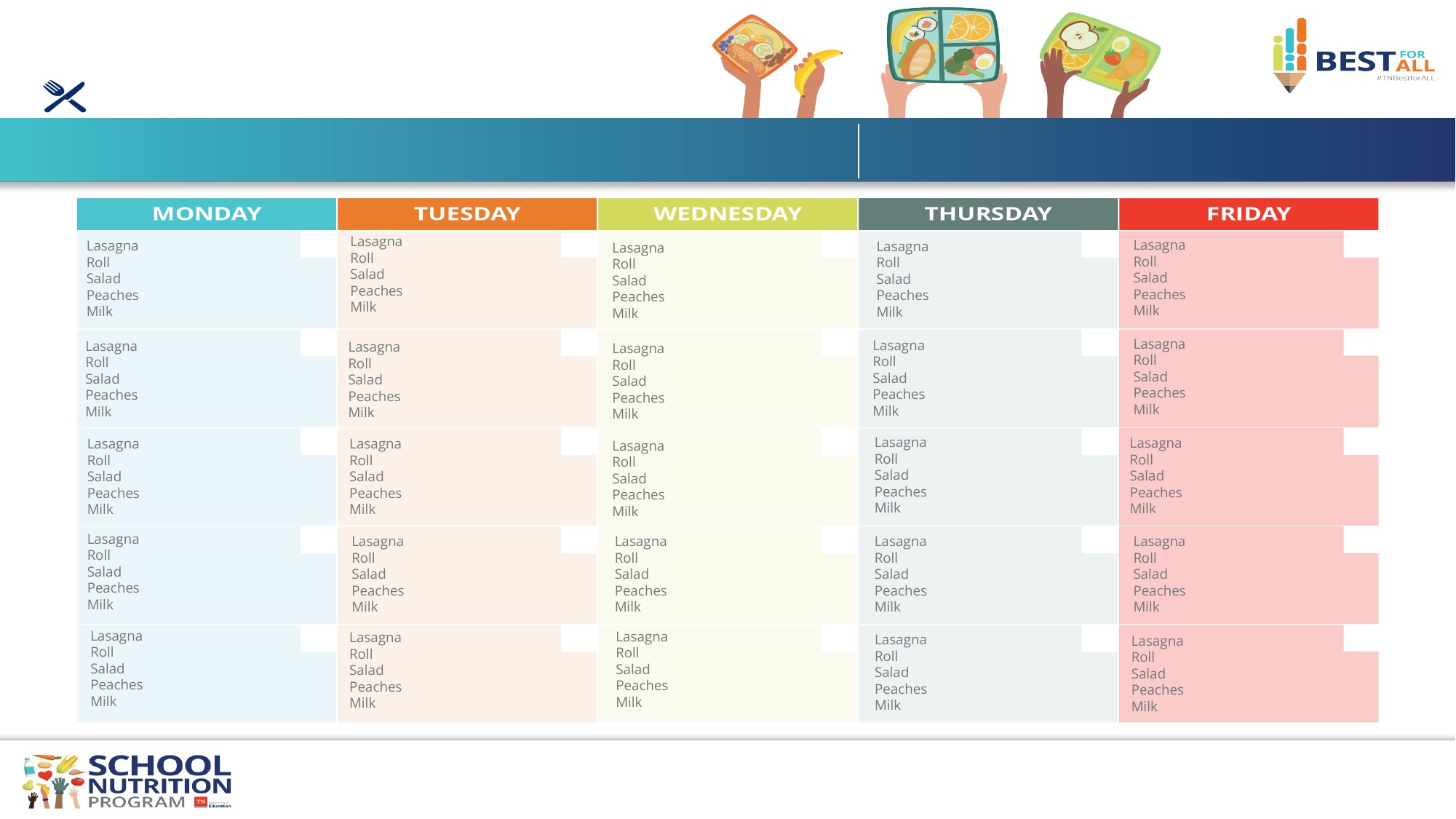

Lasagna
Roll
Salad
Peaches
Milk

Lasagna
Roll
Salad
Peaches
Milk
Lasagna
Roll
Salad
Peaches
Milk
Lasagna
Roll
Salad
Peaches
Milk

Lasagna
Roll
Salad
Peaches
Milk

Lasagna
Roll
Salad
Peaches
Milk
Lasagna
Roll
Salad
Peaches
Milk
Lasagna
Roll
Salad
Peaches
Milk
Lasagna
Roll
Salad
Peaches
Milk
Lasagna
Roll
Salad
Peaches
Milk

Lasagna
Roll
Salad
Peaches
Milk
Lasagna
Roll
Salad
Peaches
Milk
Lasagna
Roll
Salad
Peaches
Milk
Lasagna
Roll
Salad
Peaches
Milk
Lasagna
Roll
Salad
Peaches
Milk
Lasagna
Roll
Salad
Peaches
Milk
Lasagna
Roll
Salad
Peaches
Milk
Lasagna
Roll
Salad
Peaches
Milk
Lasagna
Roll
Salad
Peaches
Milk
Lasagna
Roll
Salad
Peaches
Milk

Lasagna
Roll
Salad
Peaches
Milk
Lasagna
Roll
Salad
Peaches
Milk
Lasagna
Roll
Salad
Peaches
Milk

Lasagna
Roll
Salad
Peaches
Milk

Lasagna
Roll
Salad
Peaches
Milk